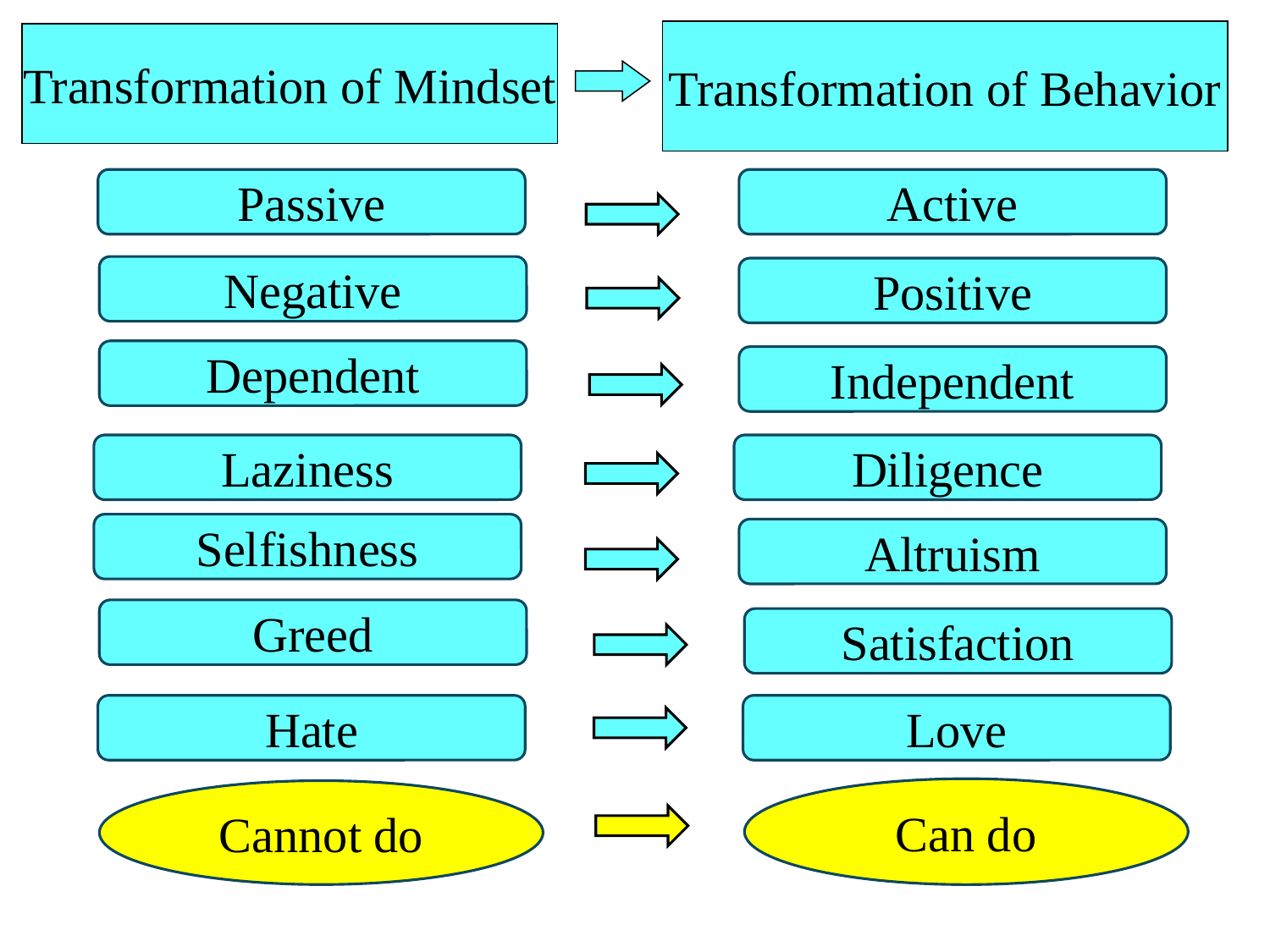

Transformation of Behavior
Transformation of Mindset

Passive
Active

Negative
Positive

Dependent
Independent

Laziness
Diligence

Selfishness
Altruism

Greed
Satisfaction

Love
Hate

Can do
Cannot do